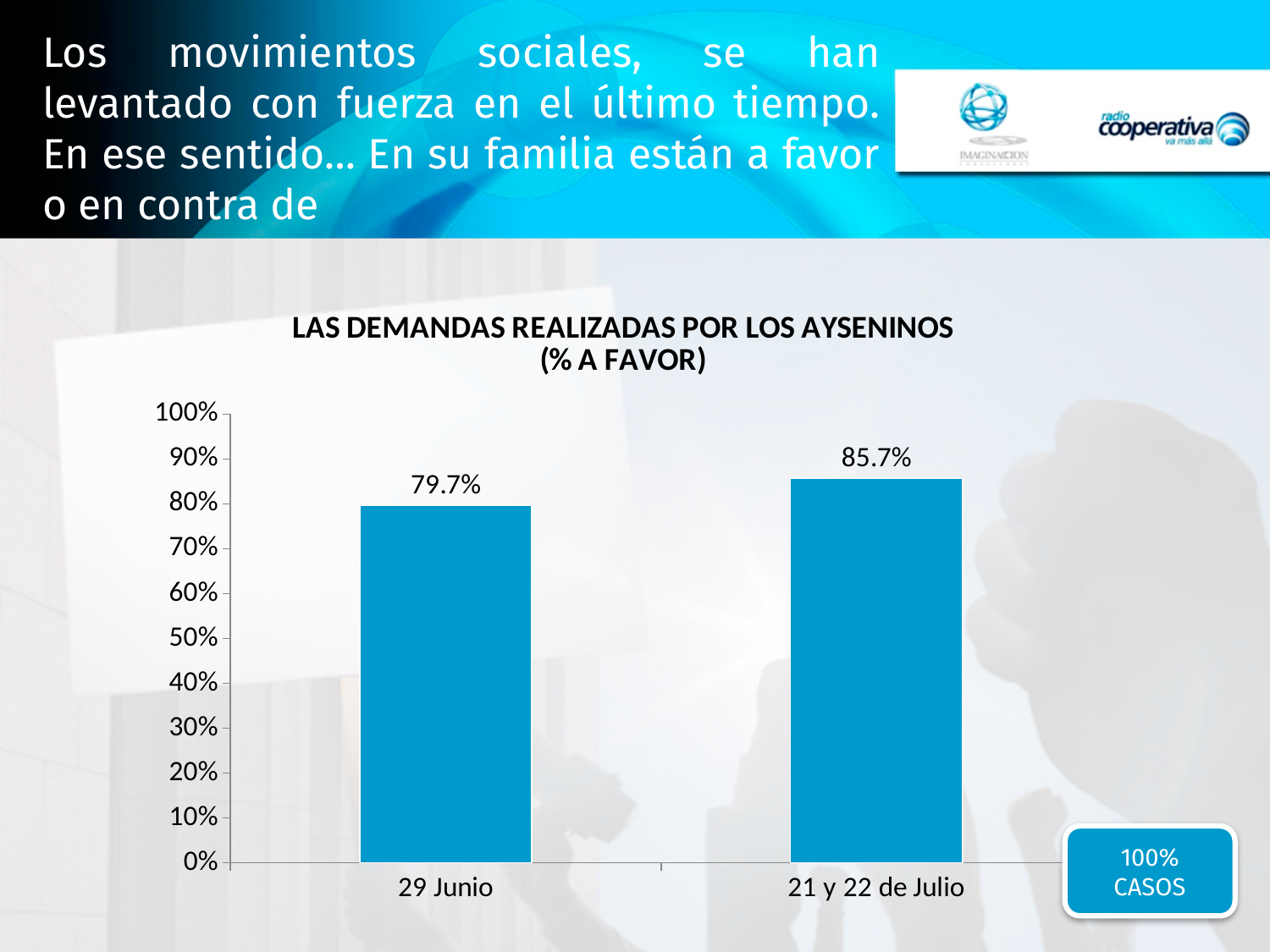

# Los movimientos sociales, se han levantado con fuerza en el último tiempo. En ese sentido… En su familia están a favor o en contra de

### Chart: LAS DEMANDAS REALIZADAS POR LOS AYSENINOS
(% A FAVOR)

| Category | Las demandas realizadas por los aiseninos |
|---|---|
| 29 Junio | 0.797 |
| 21 y 22 de Julio | 0.8570000000000007 |
100% CASOS